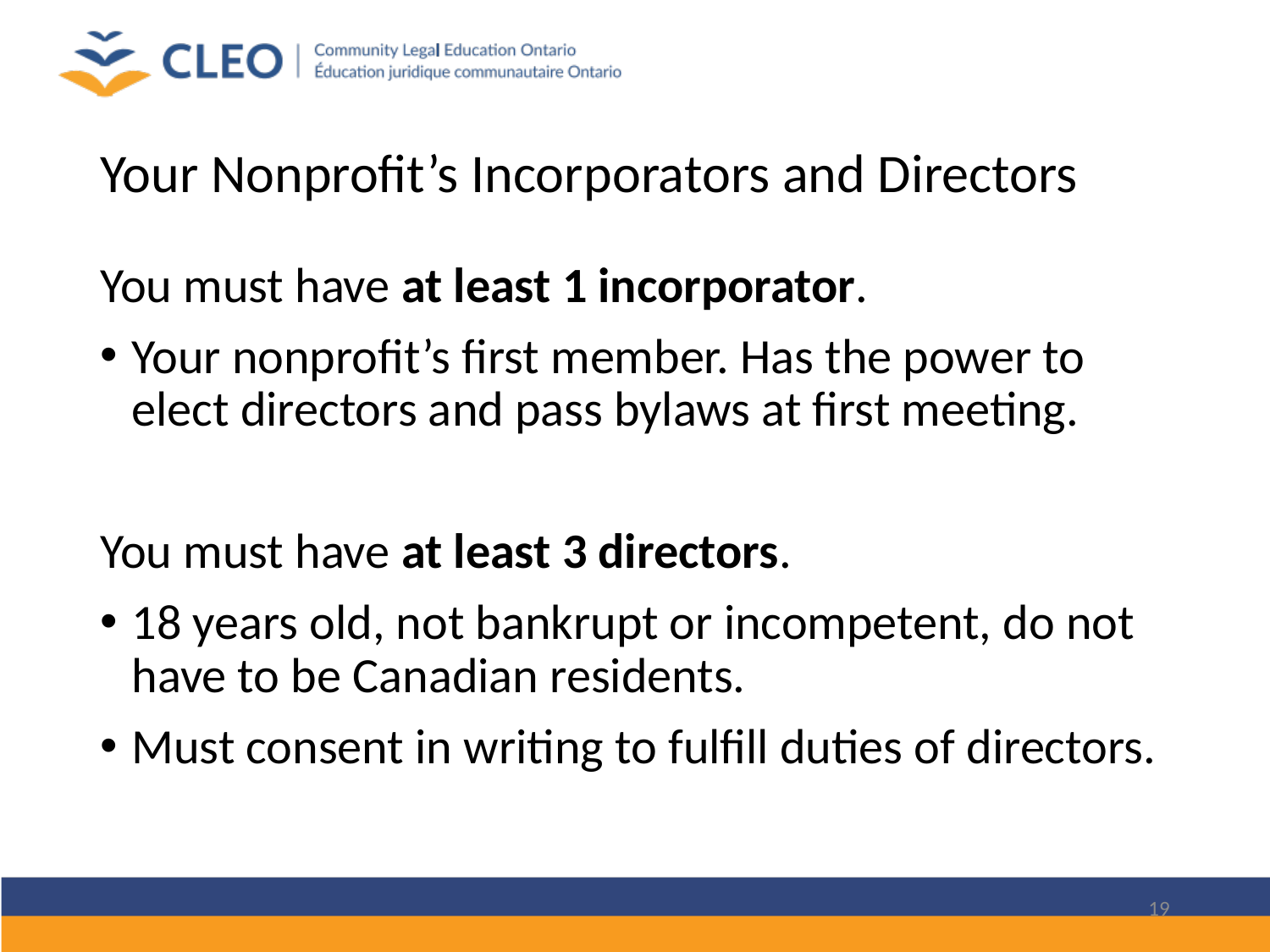

# Your Nonprofit’s Incorporators and Directors
You must have at least 1 incorporator.
Your nonprofit’s first member. Has the power to elect directors and pass bylaws at first meeting.

You must have at least 3 directors.
18 years old, not bankrupt or incompetent, do not have to be Canadian residents.
Must consent in writing to fulfill duties of directors.
19